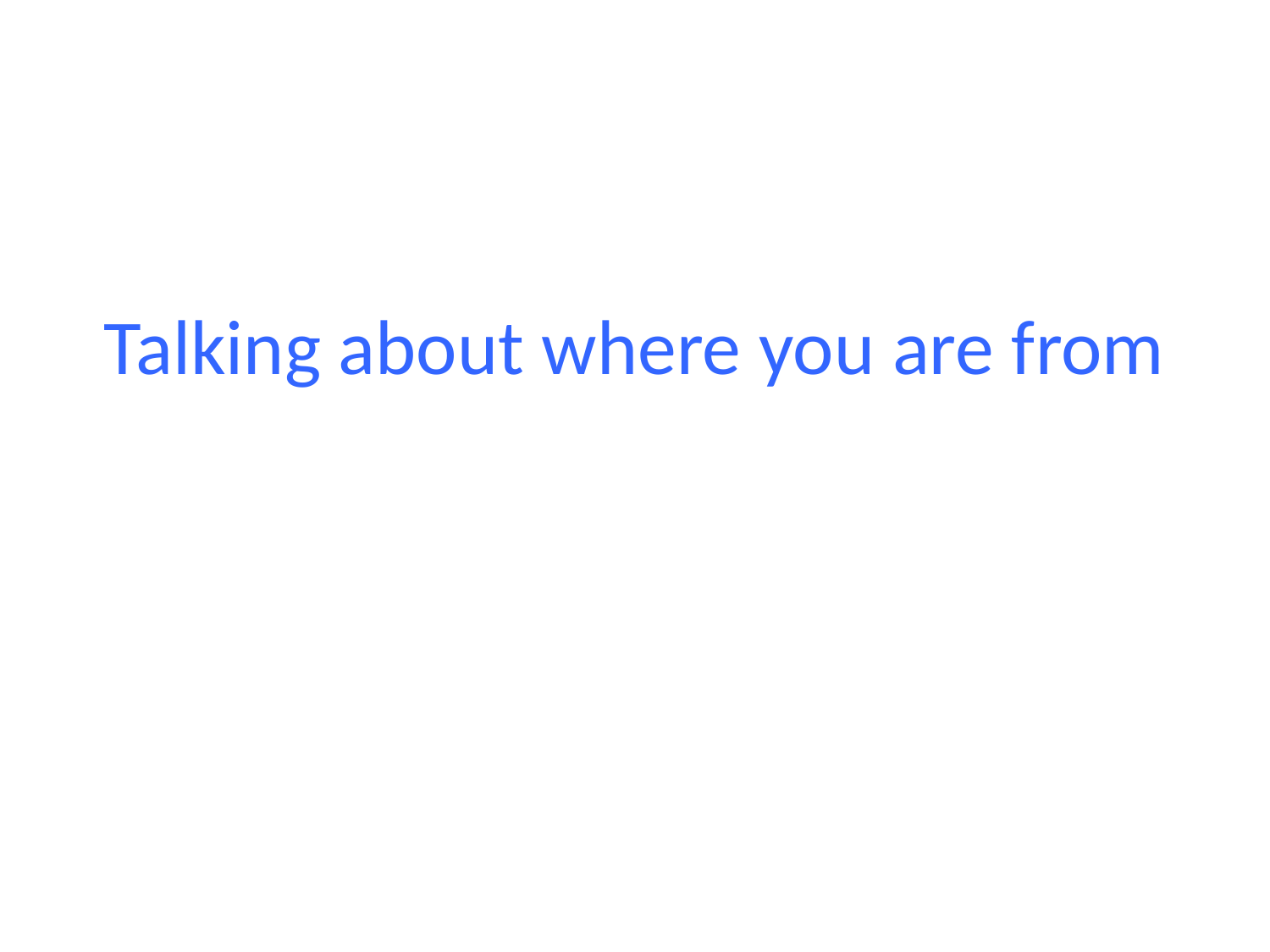

# Talking about where you are from